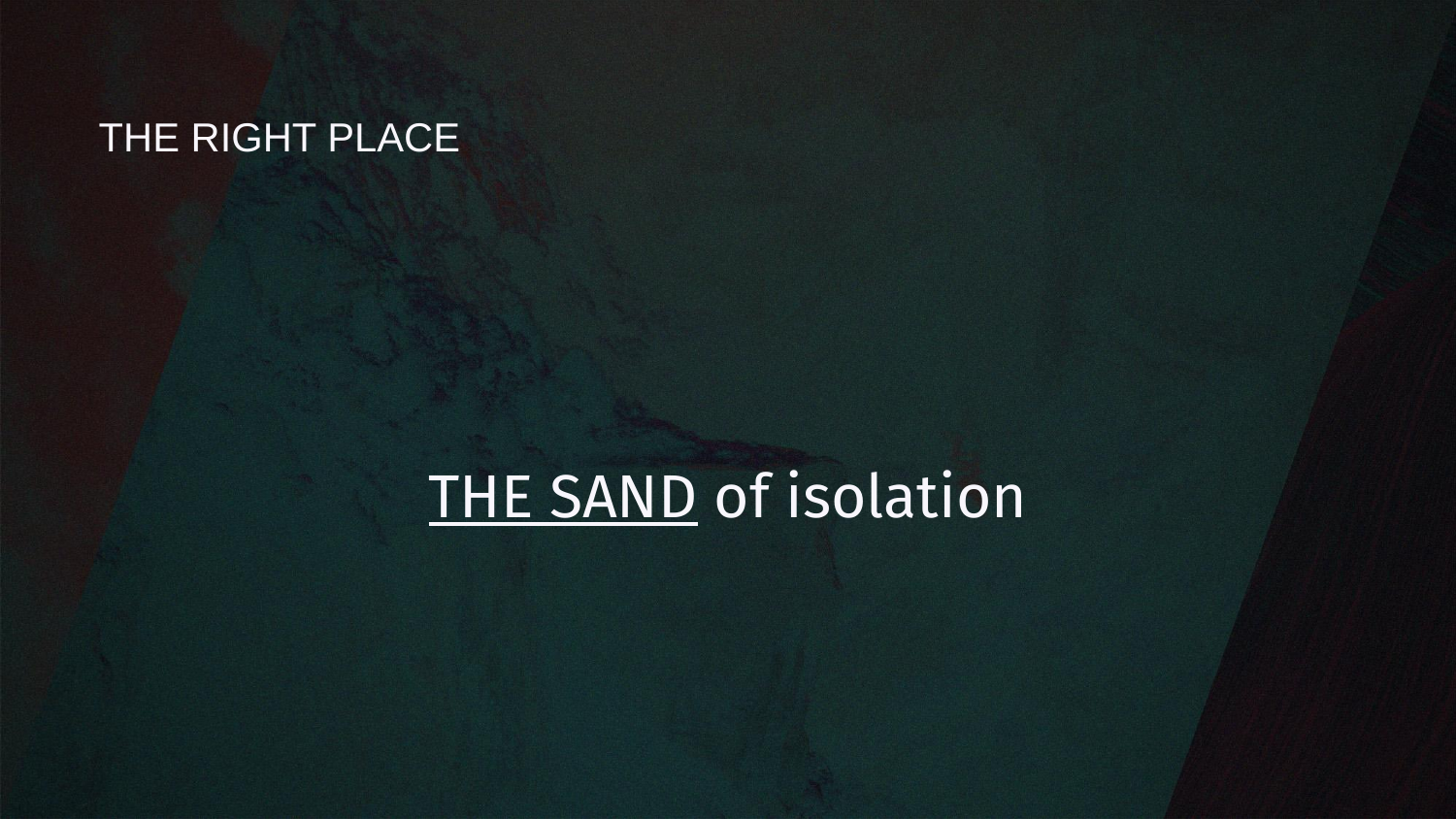

# THE RIGHT PLACE
THE SAND of isolation